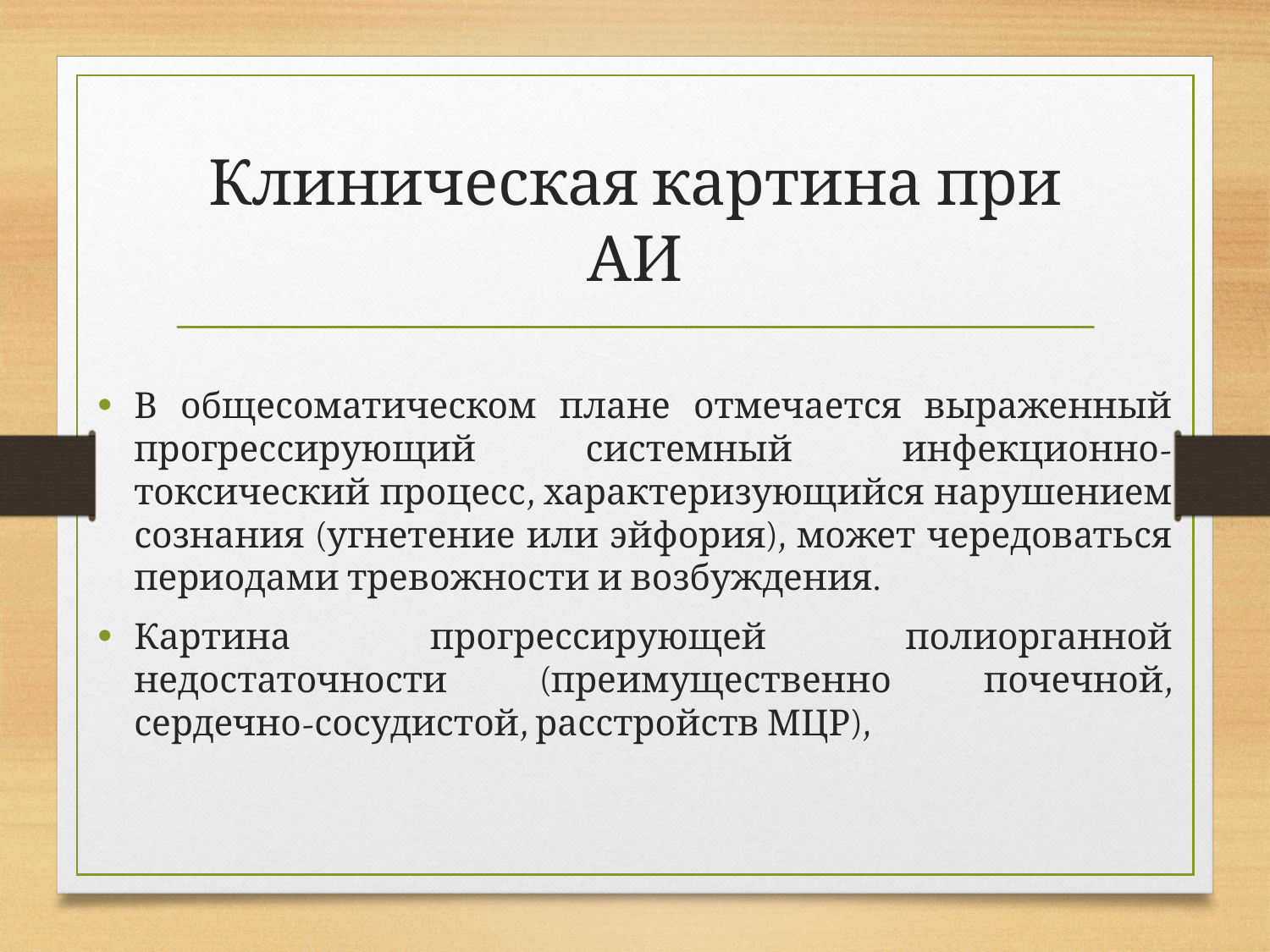

# Клиническая картина при АИ
В общесоматическом плане отмечается выраженный прогрессирующий системный инфекционно-токсический процесс, характеризующийся нарушением сознания (угнетение или эйфория), может чередоваться периодами тревожности и возбуждения.
Картина прогрессирующей полиорганной недостаточности (преимущественно почечной, сердечно-сосудистой, расстройств МЦР),